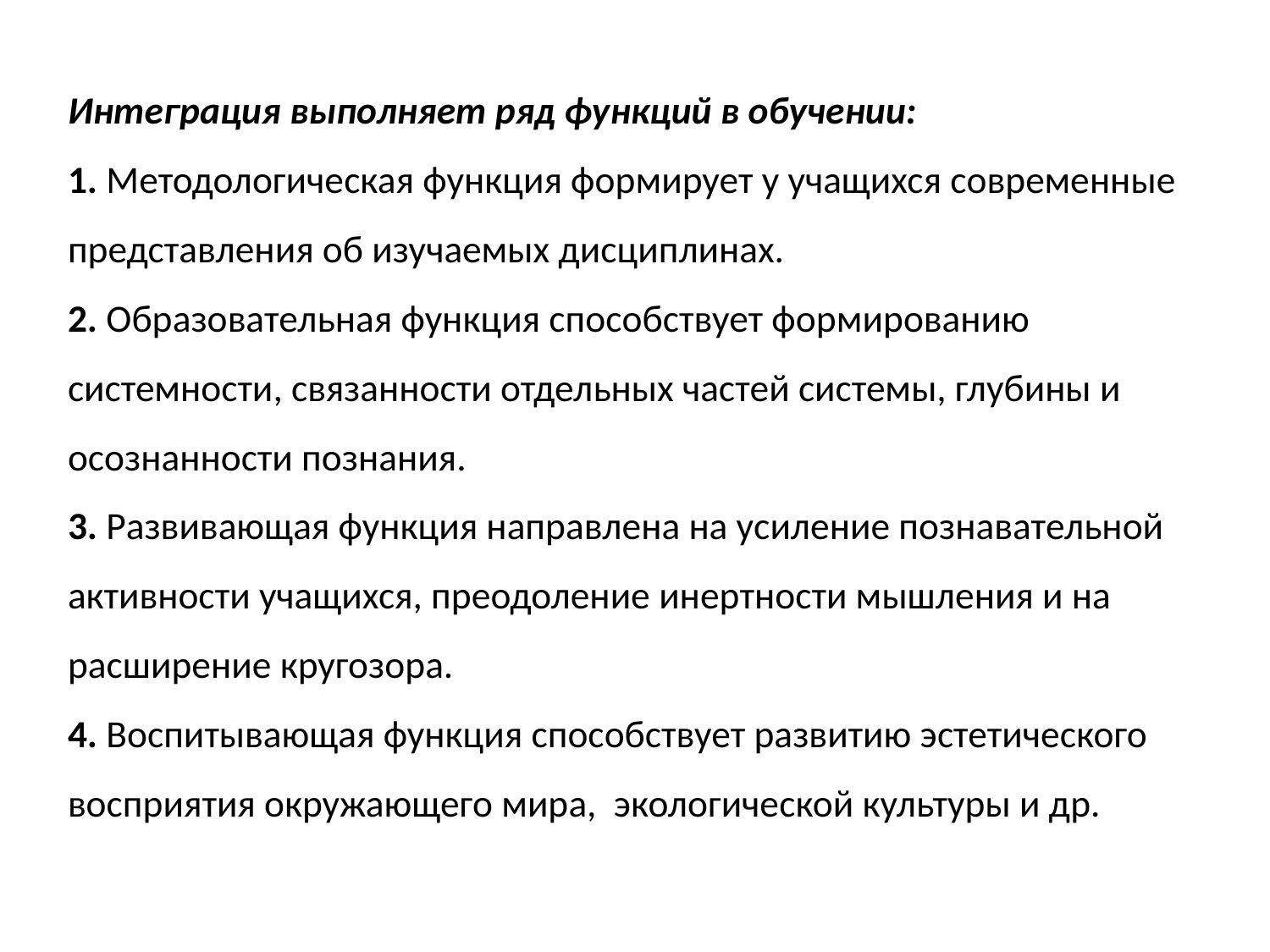

# Интеграция выполняет ряд функций в обучении: 1. Методологическая функция формирует у учащихся современные представления об изучаемых дисциплинах. 2. Образовательная функция способствует формированию системности, связанности отдельных частей системы, глубины и осознанности познания. 3. Развивающая функция направлена на усиление познавательной активности учащихся, преодоление инертности мышления и на расширение кругозора. 4. Воспитывающая функция способствует развитию эстетического восприятия окружающего мира,  экологической культуры и др.